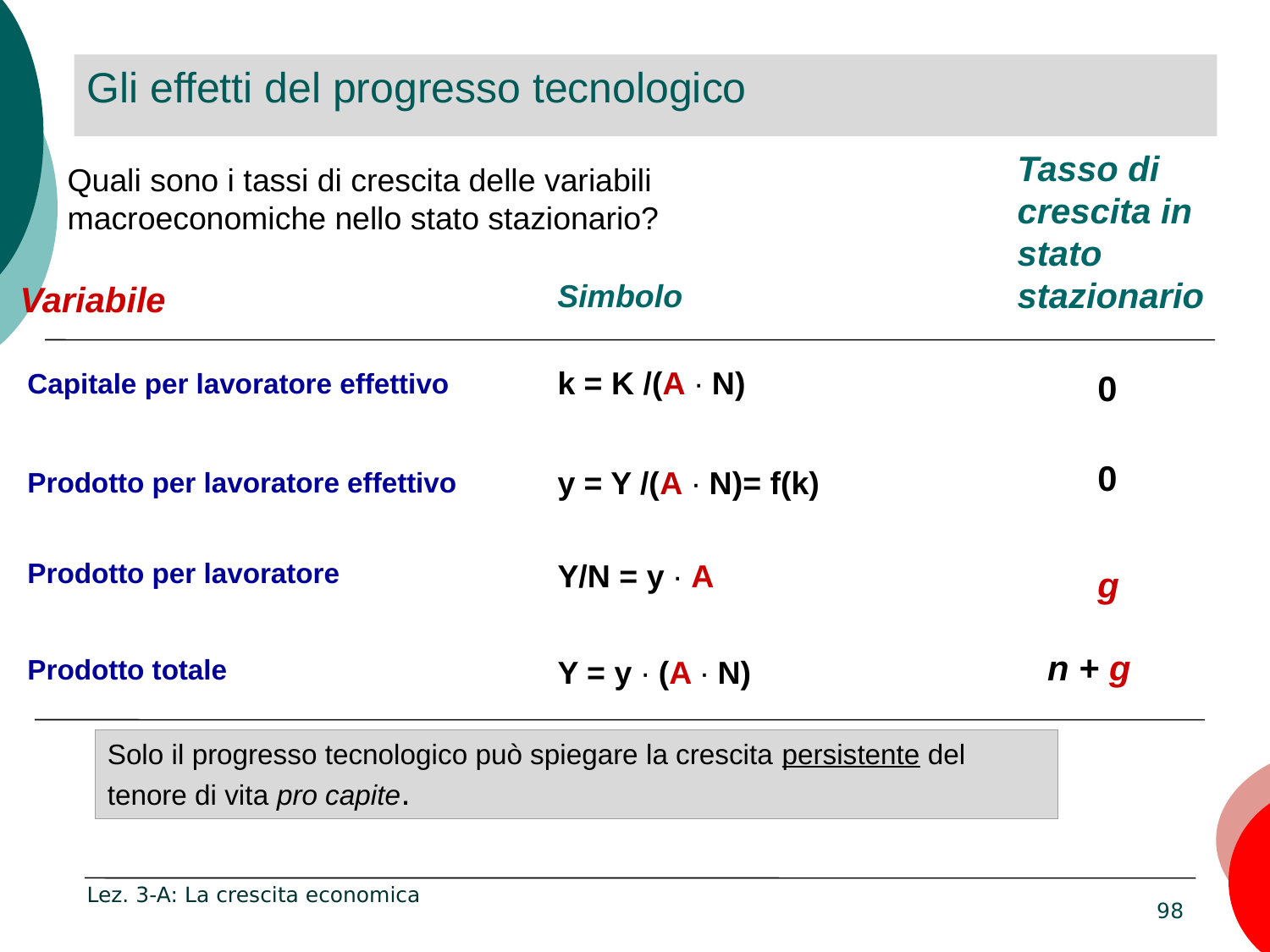

# Gli effetti del progresso tecnologico
Tasso di crescita in stato stazionario
Quali sono i tassi di crescita delle variabili macroeconomiche nello stato stazionario?
Simbolo
Variabile

k = K /(A ∙ N)
Capitale per lavoratore effettivo
0
0
y = Y /(A ∙ N)= f(k)
Prodotto per lavoratore effettivo
Prodotto per lavoratore
Y/N = y ∙ A
g
n + g
Prodotto totale
Y = y ∙ (A ∙ N)

Solo il progresso tecnologico può spiegare la crescita persistente del tenore di vita pro capite.
Lez. 3-A: La crescita economica